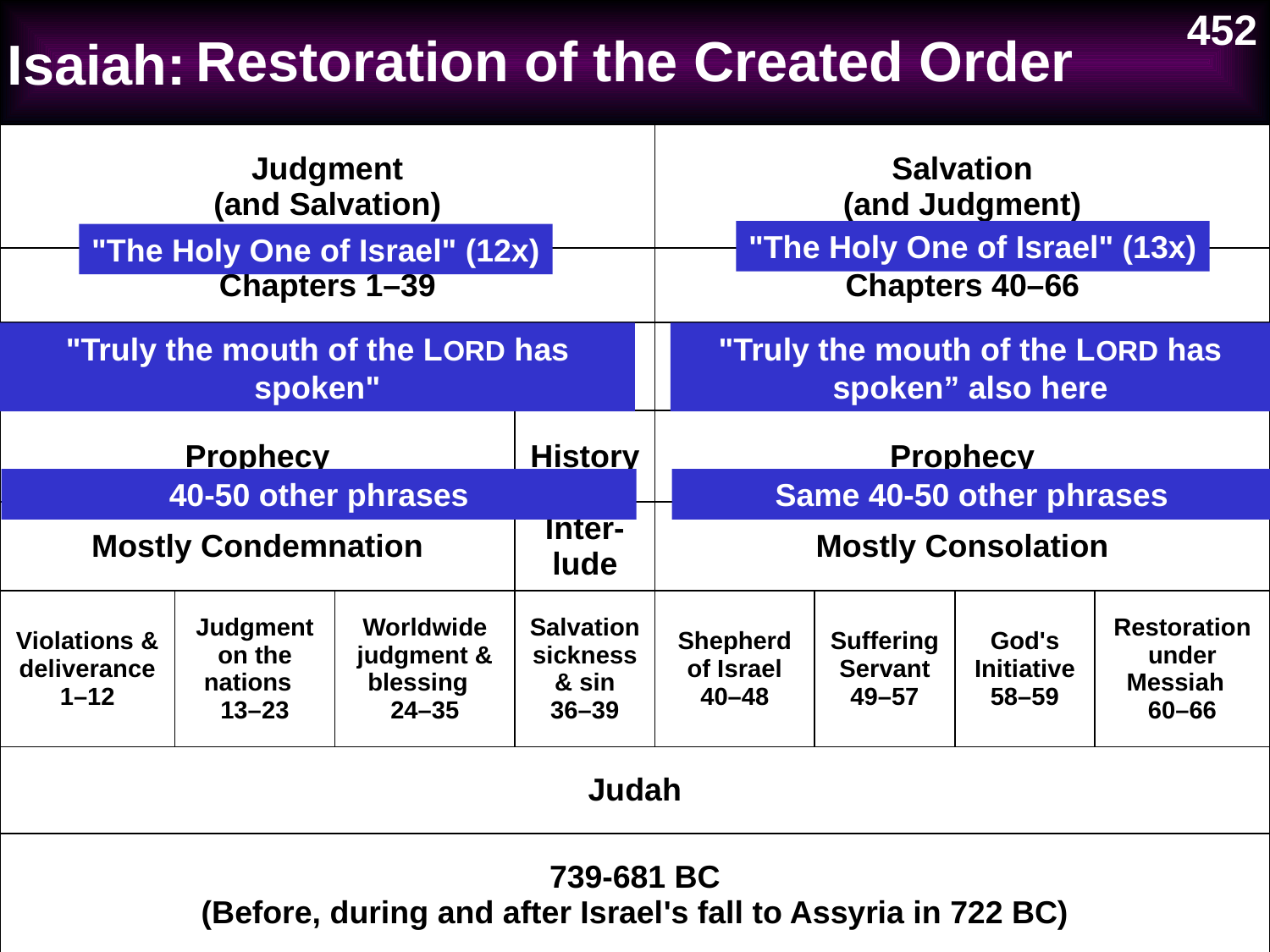

| Restoration of the Created Order |  |  |  |  |  |  |  |
| --- | --- | --- | --- | --- | --- | --- | --- |
| Judgment (and Salvation) |  |  |  | Salvation (and Judgment) |  |  |  |
| Chapters 1–39 |  |  |  | Chapters 40–66 |  |  |  |
| Assyrian Invasion |  |  |  | Babylonian Captivity |  |  |  |
| Prophecy |  |  | History | Prophecy |  |  |  |
| Mostly Condemnation |  |  | Inter-lude | Mostly Consolation |  |  |  |
| Violations & deliverance 1–12 | Judgment on the nations 13–23 | Worldwide judgment & blessing 24–35 | Salvation sickness & sin 36–39 | Shepherd of Israel 40–48 | Suffering Servant 49–57 | God's Initiative 58–59 | Restoration under Messiah 60–66 |
| Judah |  |  |  |  |  |  |  |
| 739-681 BC (Before, during and after Israel's fall to Assyria in 722 BC) |  |  |  |  |  |  |  |
452
Isaiah:
"The Holy One of Israel" (13x)
"The Holy One of Israel" (12x)
"Truly the mouth of the LORD has spoken"
"Truly the mouth of the LORD has spoken” also here
40-50 other phrases
Same 40-50 other phrases